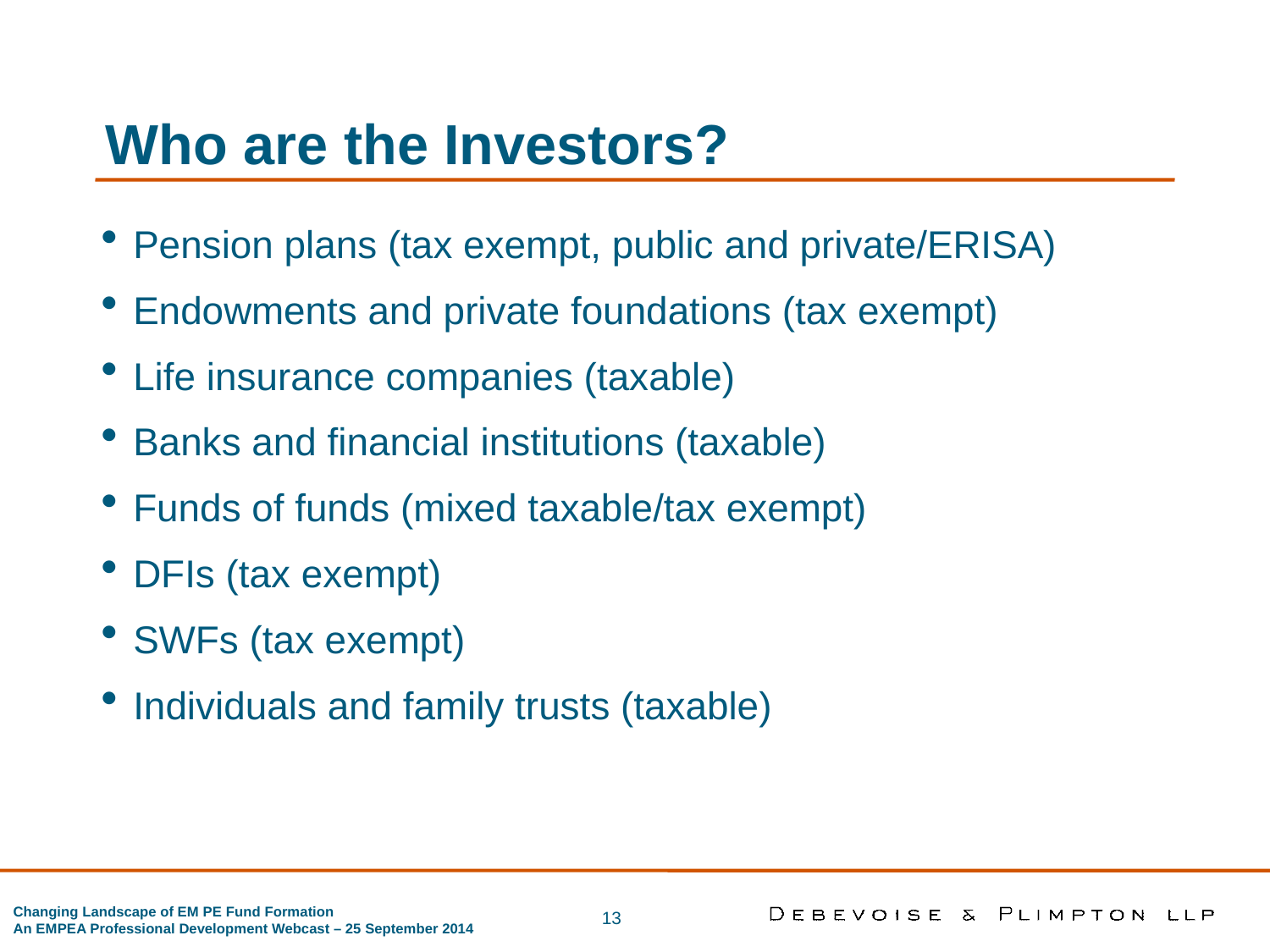

Pension plans (tax exempt, public and private/ERISA)
Endowments and private foundations (tax exempt)
Life insurance companies (taxable)
Banks and financial institutions (taxable)
Funds of funds (mixed taxable/tax exempt)
DFIs (tax exempt)
SWFs (tax exempt)
Individuals and family trusts (taxable)
Who are the Investors?
13